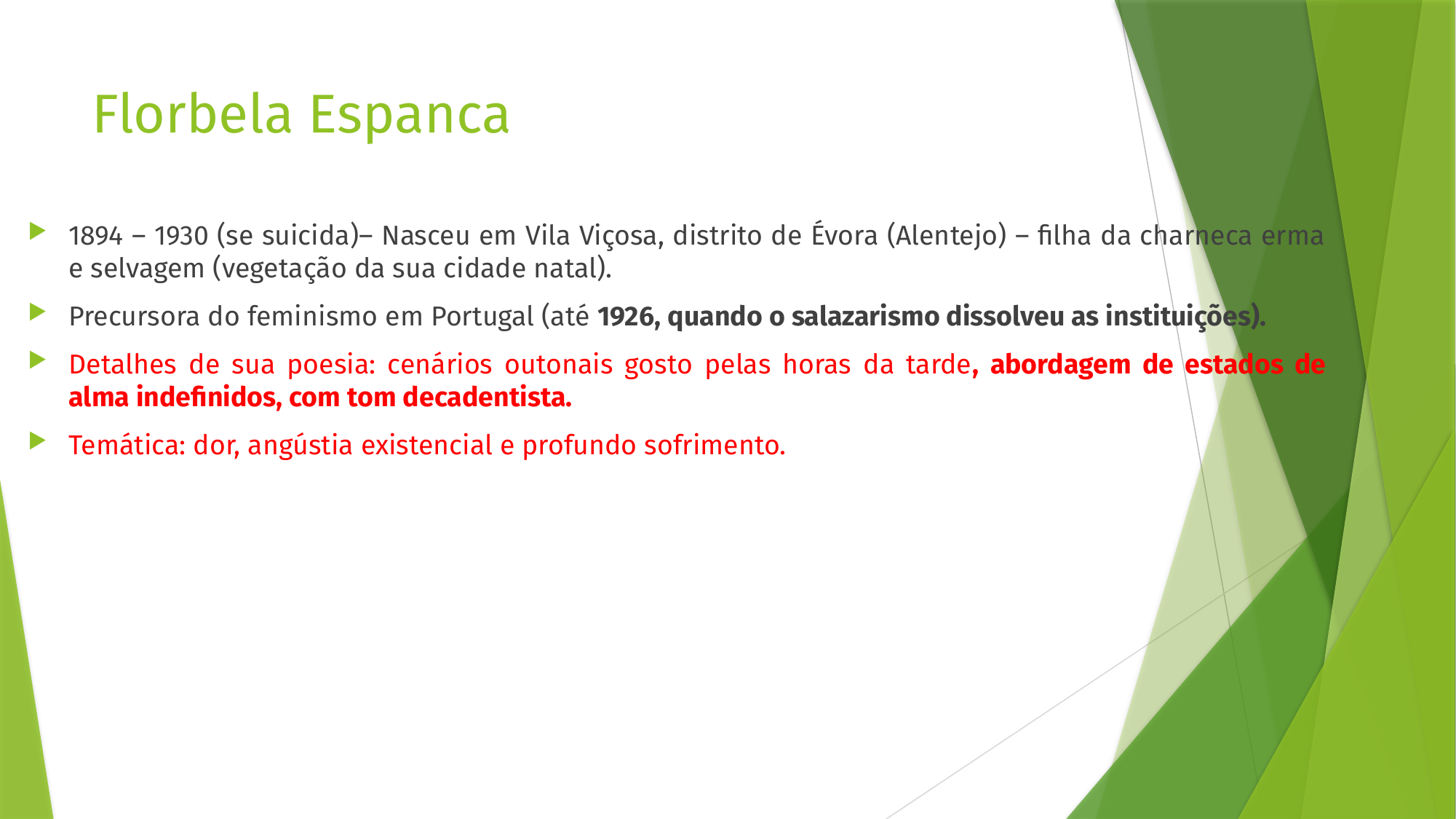

# Florbela Espanca
1894 – 1930 (se suicida)– Nasceu em Vila Viçosa, distrito de Évora (Alentejo) – filha da charneca erma e selvagem (vegetação da sua cidade natal).
Precursora do feminismo em Portugal (até 1926, quando o salazarismo dissolveu as instituições).
Detalhes de sua poesia: cenários outonais gosto pelas horas da tarde, abordagem de estados de alma indefinidos, com tom decadentista.
Temática: dor, angústia existencial e profundo sofrimento.